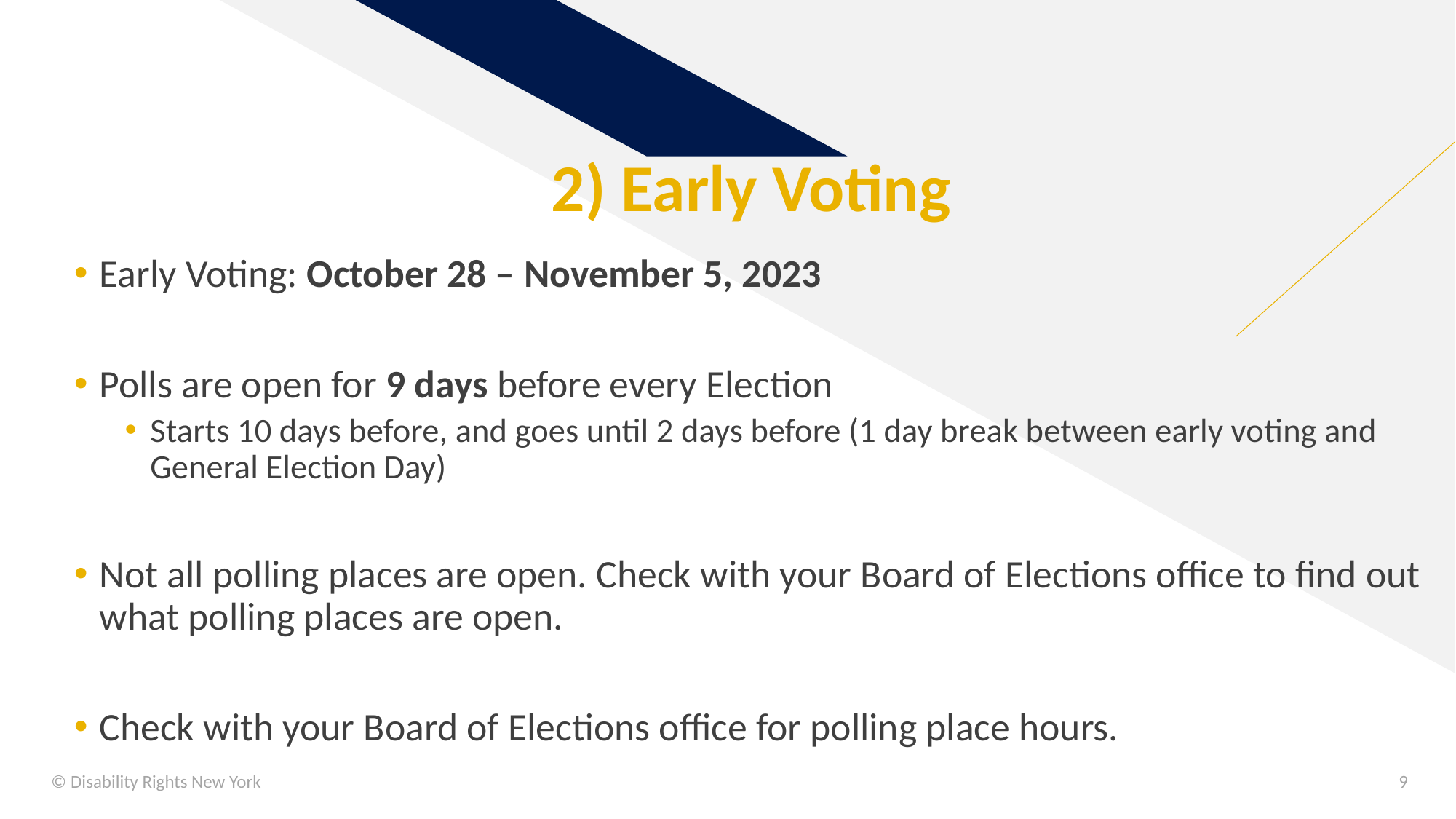

# 2) Early Voting
Early Voting: October 28 – November 5, 2023

Polls are open for 9 days before every Election
Starts 10 days before, and goes until 2 days before (1 day break between early voting and General Election Day)

Not all polling places are open. Check with your Board of Elections office to find out what polling places are open.

Check with your Board of Elections office for polling place hours.
© Disability Rights New York
9